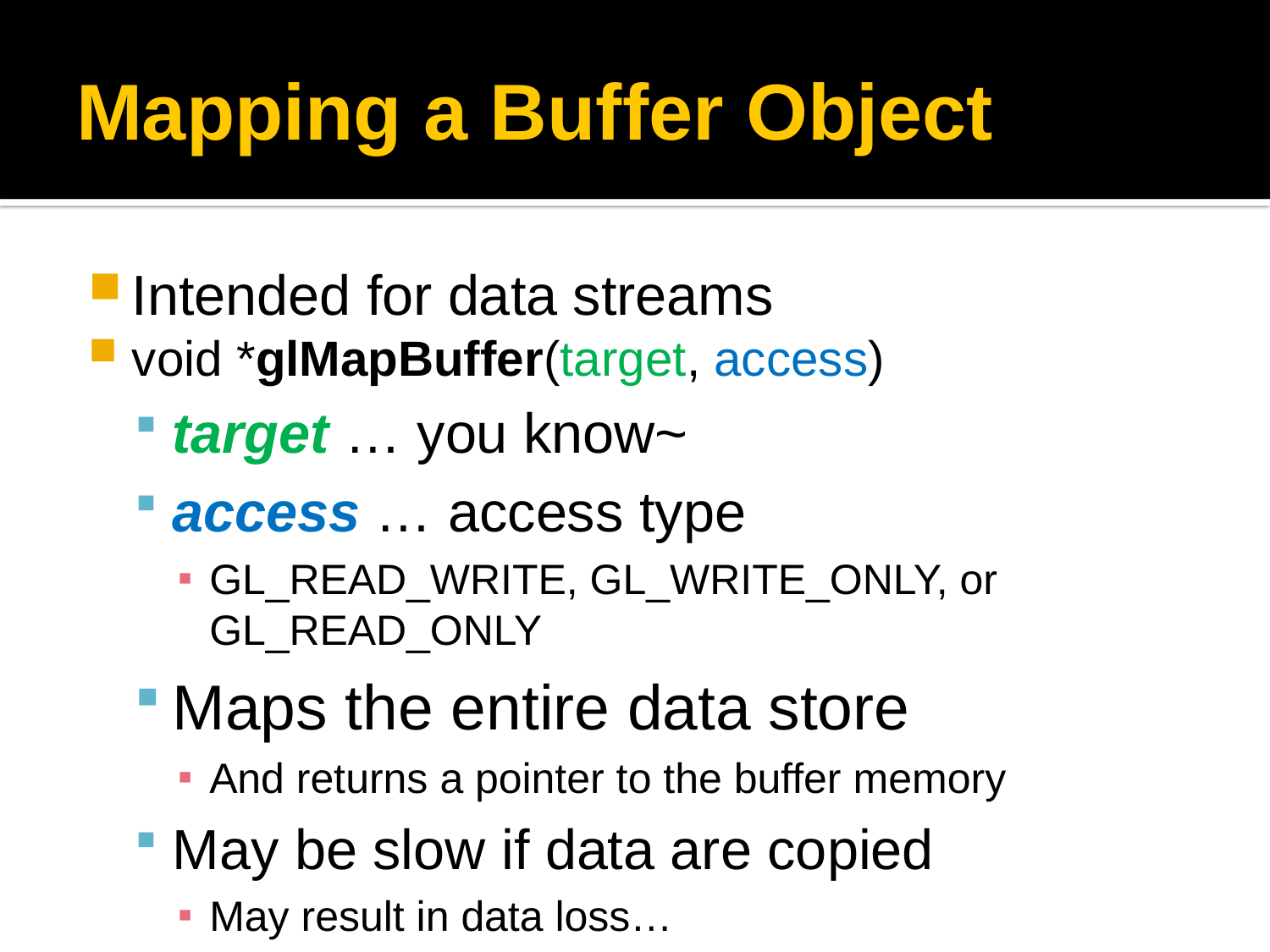

# Mapping a Buffer Object
Intended for data streams
void *glMapBuffer(target, access)
target … you know~
access … access type
GL_READ_WRITE, GL_WRITE_ONLY, or GL_READ_ONLY
Maps the entire data store
And returns a pointer to the buffer memory
May be slow if data are copied
May result in data loss…